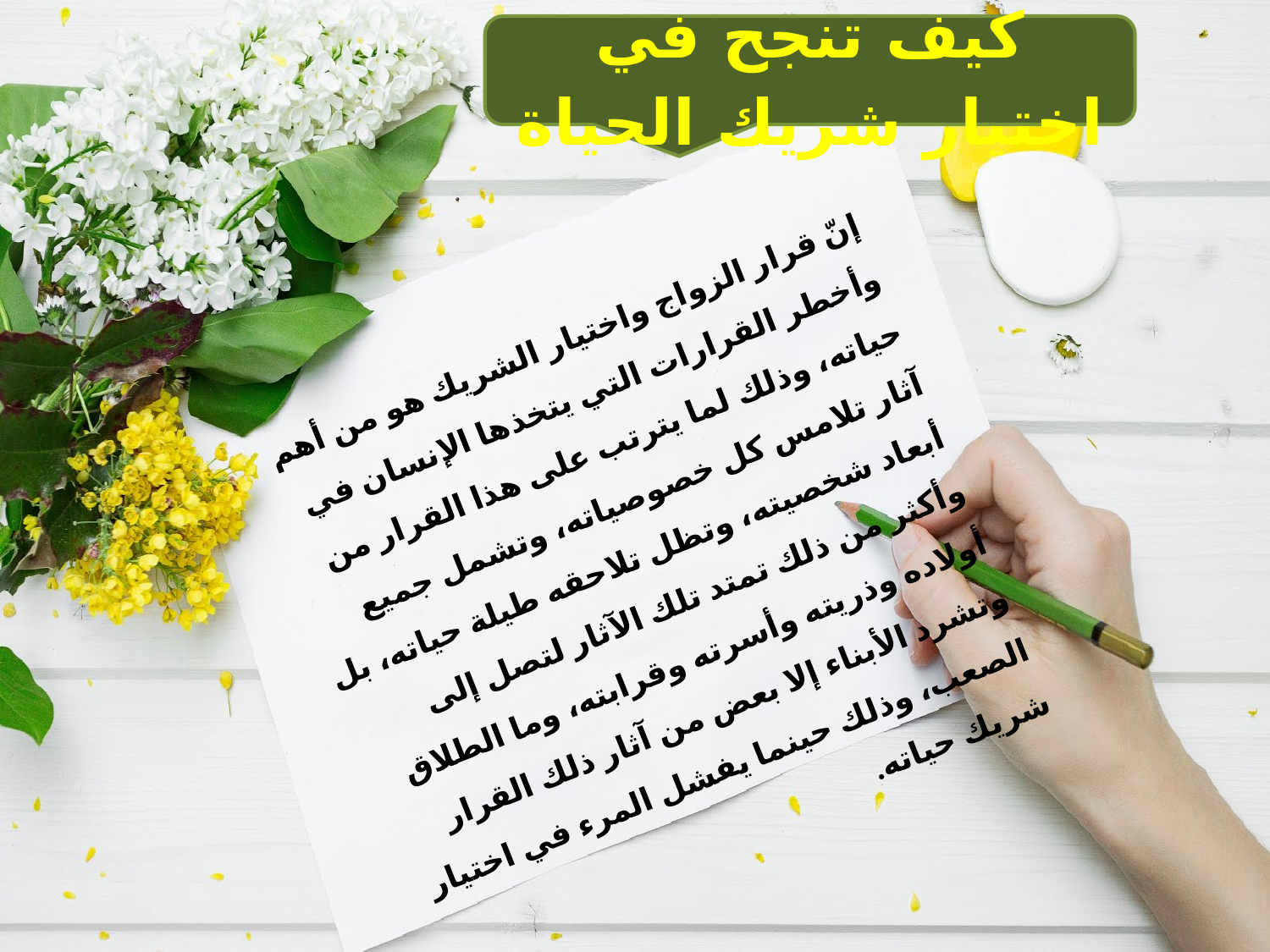

كيف تنجح في اختيار شريك الحياة
إنّ قرار الزواج واختيار الشريك هو من أهم وأخطر القرارات التي يتخذها الإنسان في حياته، وذلك لما يترتب على هذا القرار من آثار تلامس كل خصوصياته، وتشمل جميع أبعاد شخصيته، وتظل تلاحقه طيلة حياته، بل وأكثر من ذلك تمتد تلك الآثار لتصل إلى أولاده وذريته وأسرته وقرابته، وما الطلاق وتشرد الأبناء إلا بعض من آثار ذلك القرار الصعب، وذلك حينما يفشل المرء في اختيار شريك حياته.